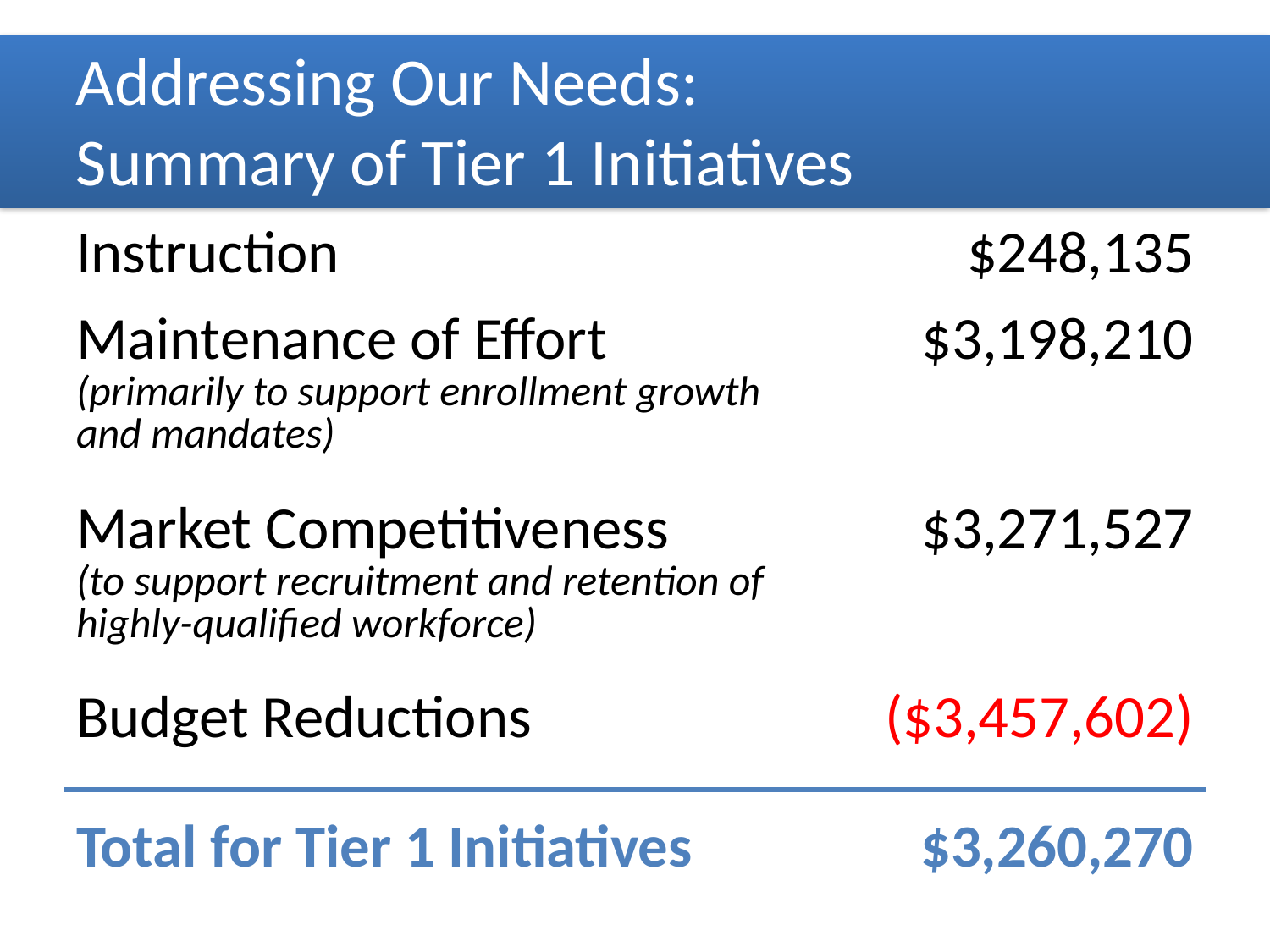

Addressing Our Needs:
Summary of Tier 1 Initiatives

| Instruction | $248,135 |
| --- | --- |
| Maintenance of Effort (primarily to support enrollment growth and mandates) | $3,198,210 |
| Market Competitiveness (to support recruitment and retention of highly-qualified workforce) | $3,271,527 |
| Budget Reductions | ($3,457,602) |
| Total for Tier 1 Initiatives | $3,260,270 |